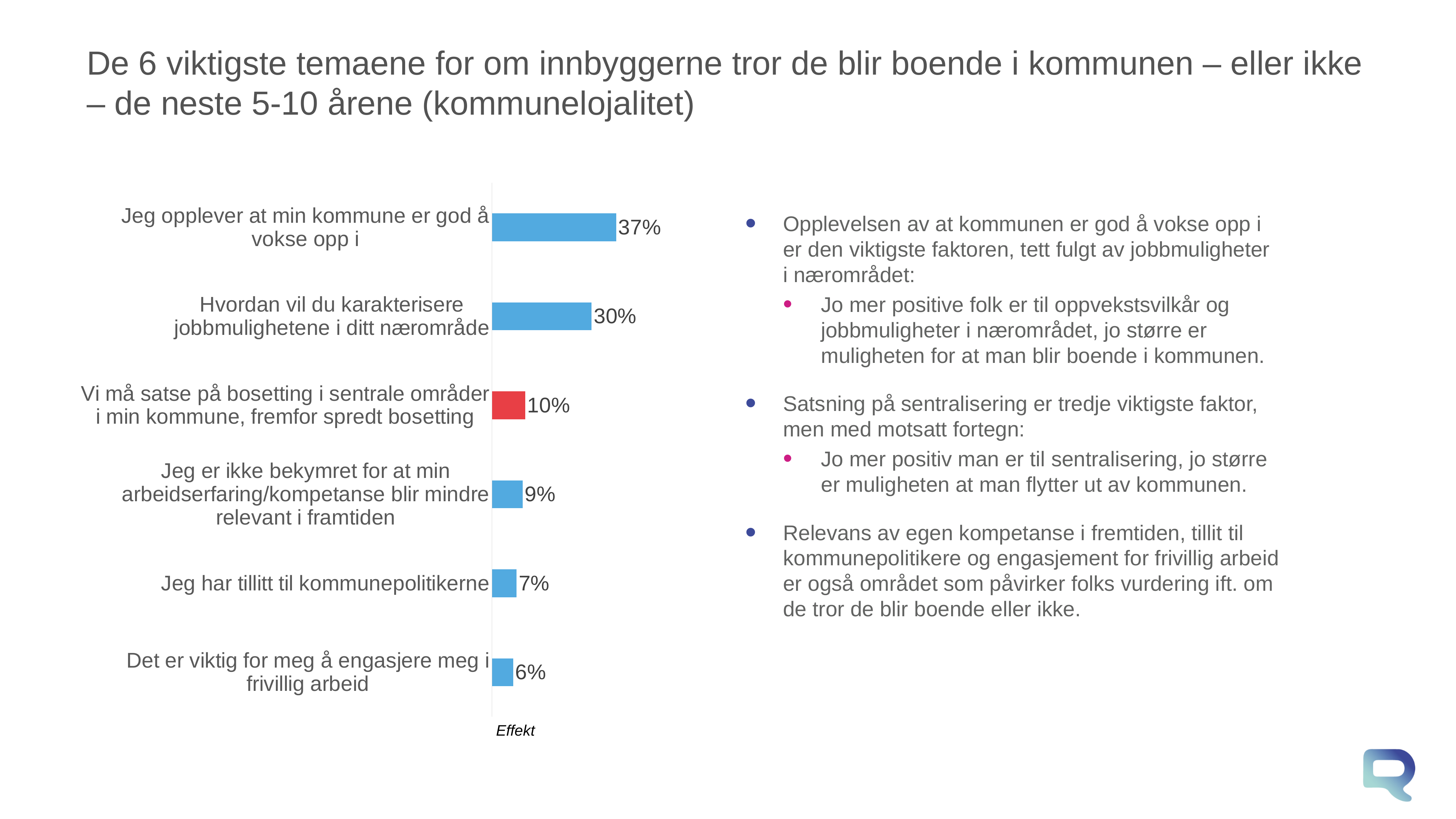

# De 6 viktigste temaene for om innbyggerne tror de blir boende i kommunen – eller ikke – de neste 5-10 årene (kommunelojalitet)

### Chart

| Category | Effekt |
|---|---|
| Det er viktig for meg å engasjere meg i frivillig arbeid | 0.06374501992031874 |
| Jeg har tillitt til kommunepolitikerne | 0.07370517928286854 |
| Jeg er ikke bekymret for at min arbeidserfaring/kompetanse blir mindre relevant i framtiden | 0.09163346613545818 |
| Vi må satse på bosetting i sentrale områder i min kommune, fremfor spredt bosetting | 0.09960159362549803 |
| Hvordan vil du karakterisere jobbmulighetene i ditt nærområde | 0.2988047808764941 |
| Jeg opplever at min kommune er god å vokse opp i | 0.3725099601593626 |
Opplevelsen av at kommunen er god å vokse opp i er den viktigste faktoren, tett fulgt av jobbmuligheter i nærområdet:
Jo mer positive folk er til oppvekstsvilkår og jobbmuligheter i nærområdet, jo større er muligheten for at man blir boende i kommunen.
Satsning på sentralisering er tredje viktigste faktor, men med motsatt fortegn:
Jo mer positiv man er til sentralisering, jo større er muligheten at man flytter ut av kommunen.
Relevans av egen kompetanse i fremtiden, tillit til kommunepolitikere og engasjement for frivillig arbeid er også området som påvirker folks vurdering ift. om de tror de blir boende eller ikke.

Effekt